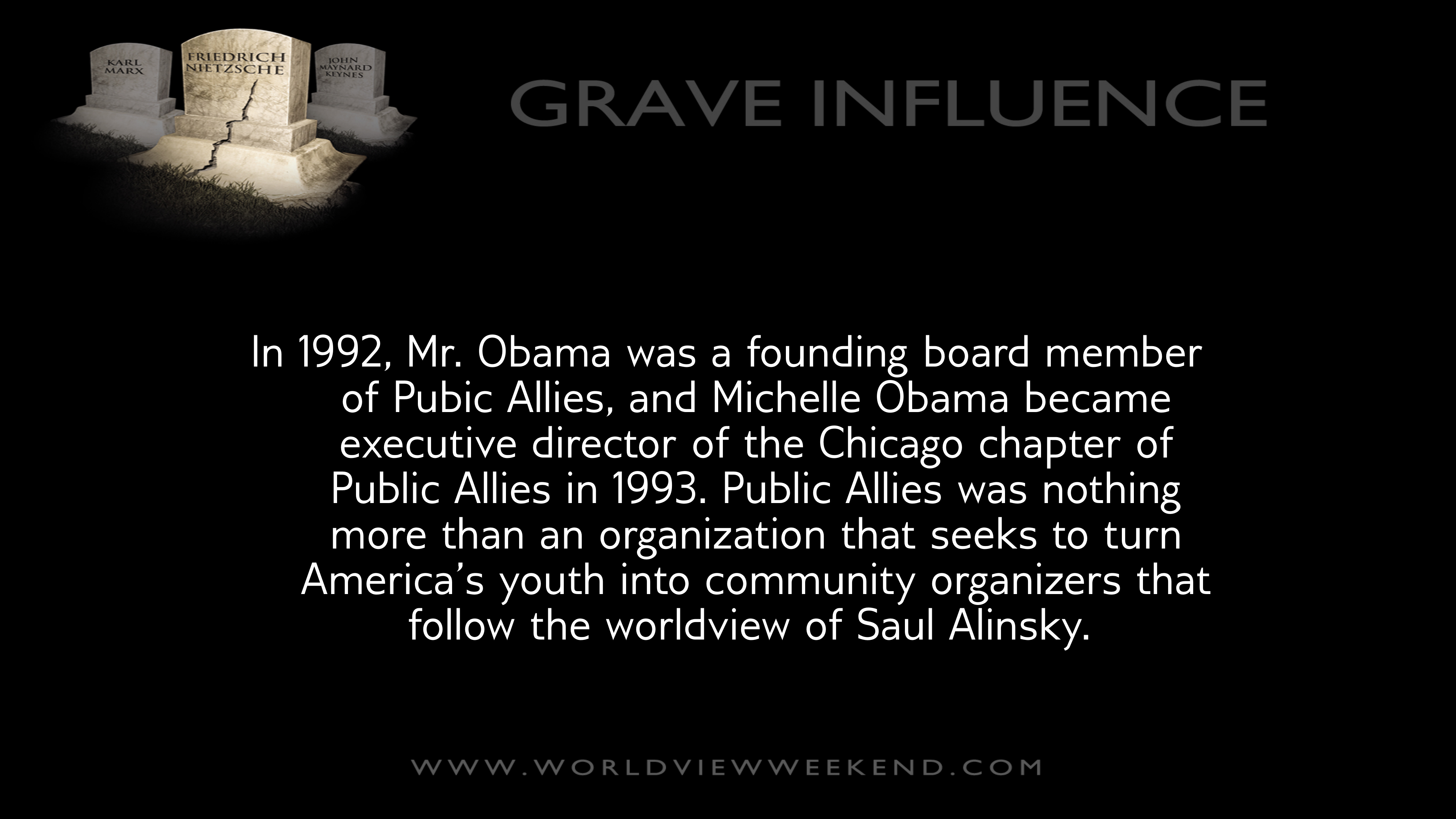

In 1992, Mr. Obama was a founding board member of Pubic Allies, and Michelle Obama became executive director of the Chicago chapter of Public Allies in 1993. Public Allies was nothing more than an organization that seeks to turn America’s youth into community organizers that follow the worldview of Saul Alinsky.